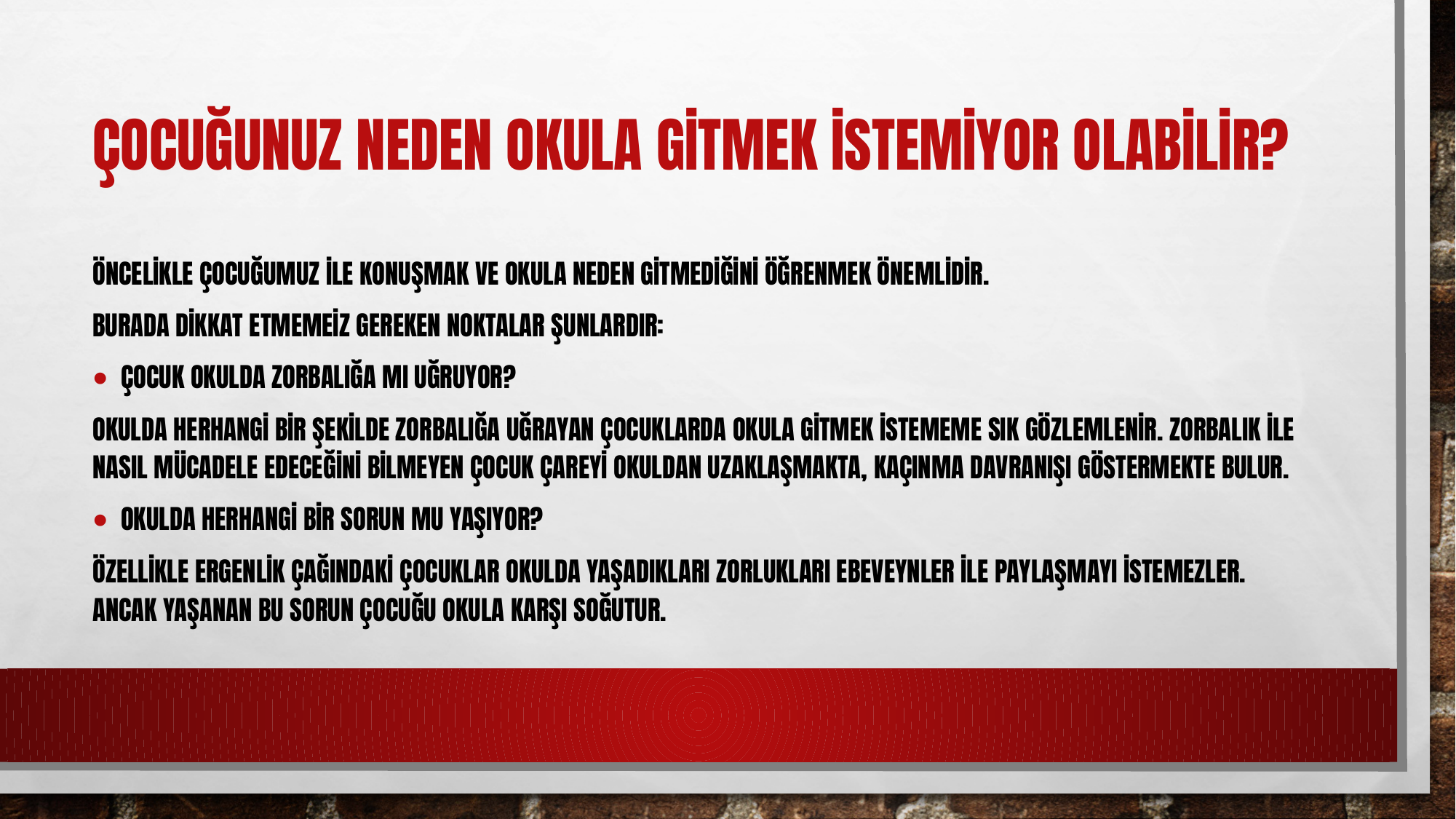

# ÇOCUĞUNUZ NEDEN OKULA GİTMEK İSTEMİYOR OLABİLİR?
ÖNCELİKLE ÇOCUĞUMUZ İLE KONUŞMAK VE OKULA NEDEN GİTMEDİĞİNİ ÖĞRENMEK ÖNEMLİDİR.
BURADA DİKKAT ETMEMEİZ GEREKEN NOKTALAR ŞUNLARDIR:
ÇOCUK OKULDA ZORBALIĞA MI UĞRUYOR?
Okulda herhangi bir şekilde zorbalığa uğrayan çocuklarda okula gitmek istememe sık gözlemlenir. Zorbalık ile nasıl mücadele edeceğini bilmeyen çocuk çareyi okuldan uzaklaşmakta, kaçınma davranışı göstermekte bulur.
Okulda herhangi bir sorun mu yaşıyor?
Özellikle ergenlik çağındaki çocuklar okulda yaşadıkları zorlukları ebeveynler ile paylaşmayı istemezler. Ancak yaşanan bu sorun çocuğu okula karşı soğutur.